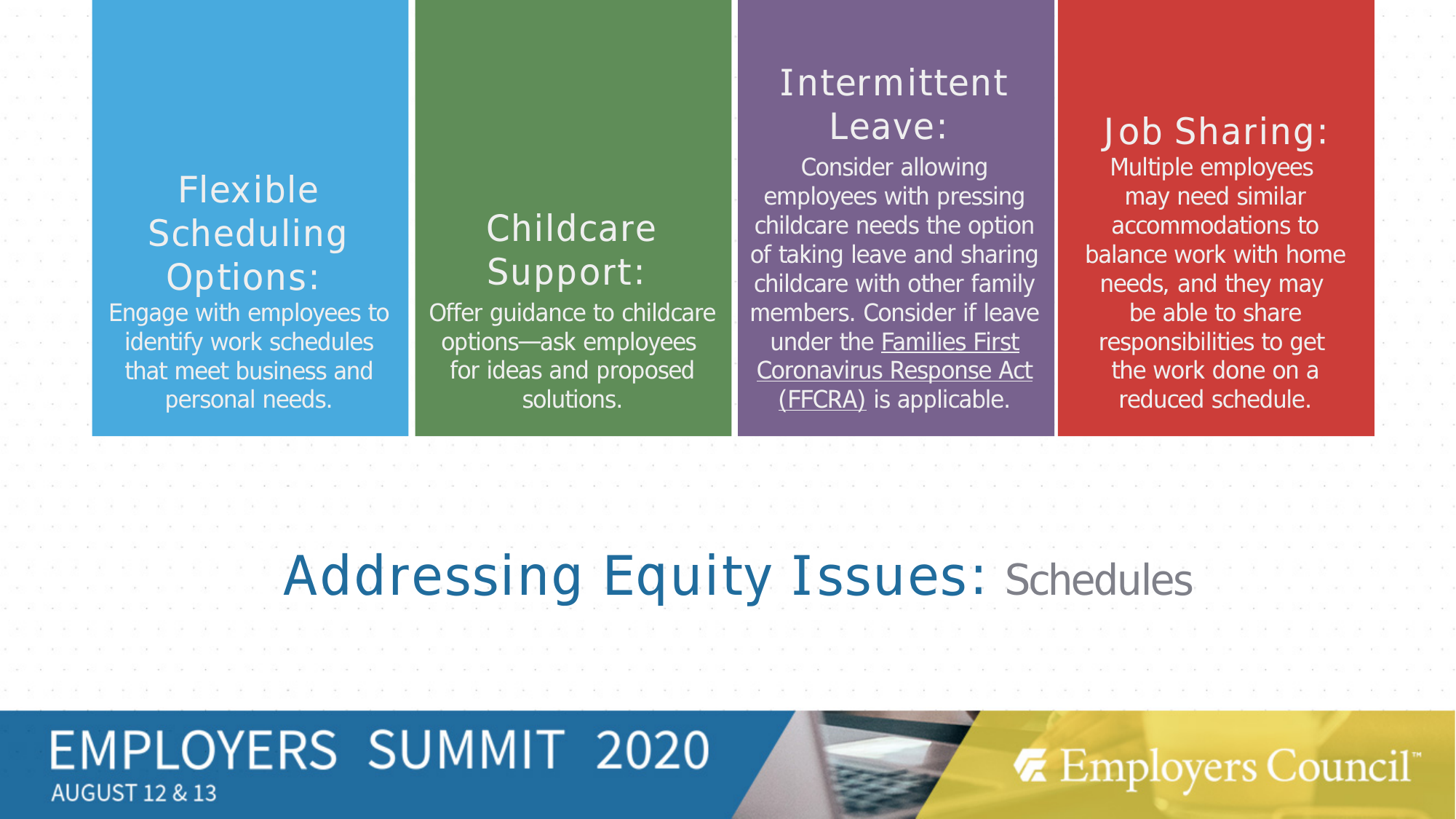

Flexible Scheduling Options:
Engage with employees to identify work schedules that meet business and personal needs.
Childcare Support:
Offer guidance to childcare options—ask employees
for ideas and proposed solutions.
Intermittent Leave:
Consider allowing employees with pressing childcare needs the option of taking leave and sharing childcare with other family members. Consider if leave under the Families First Coronavirus Response Act (FFCRA) is applicable.
Job Sharing: Multiple employees
may need similar accommodations to balance work with home needs, and they may
be able to share responsibilities to get
the work done on a reduced schedule.
Addressing Equity Issues: Schedules